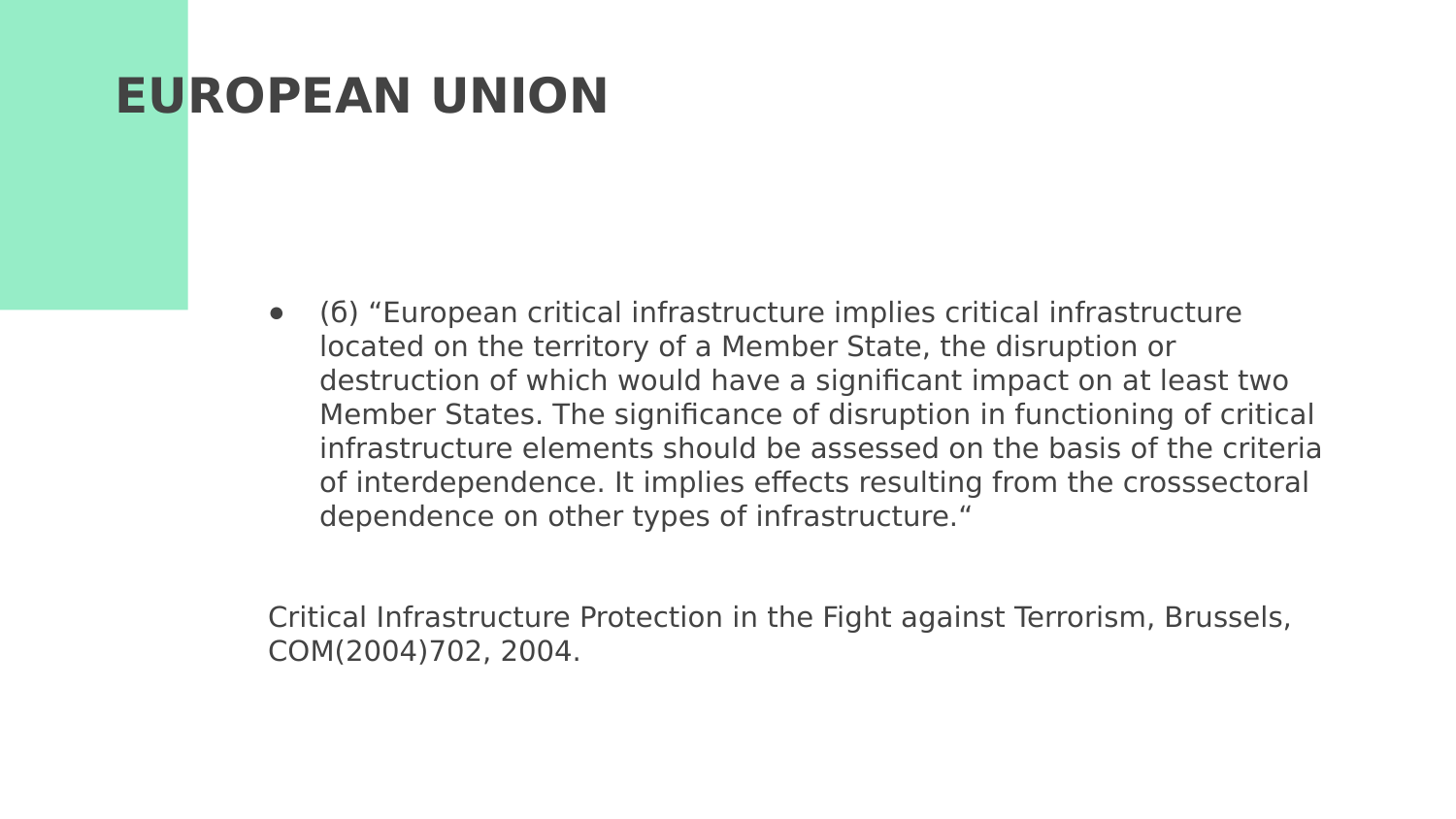

# EUROPEAN UNION
(б) “European critical infrastructure implies critical infrastructure located on the territory of a Member State, the disruption or destruction of which would have a significant impact on at least two Member States. The significance of disruption in functioning of critical infrastructure elements should be assessed on the basis of the criteria of interdependence. It implies effects resulting from the crosssectoral dependence on other types of infrastructure.“

Critical Infrastructure Protection in the Fight against Terrorism, Brussels, COM(2004)702, 2004.